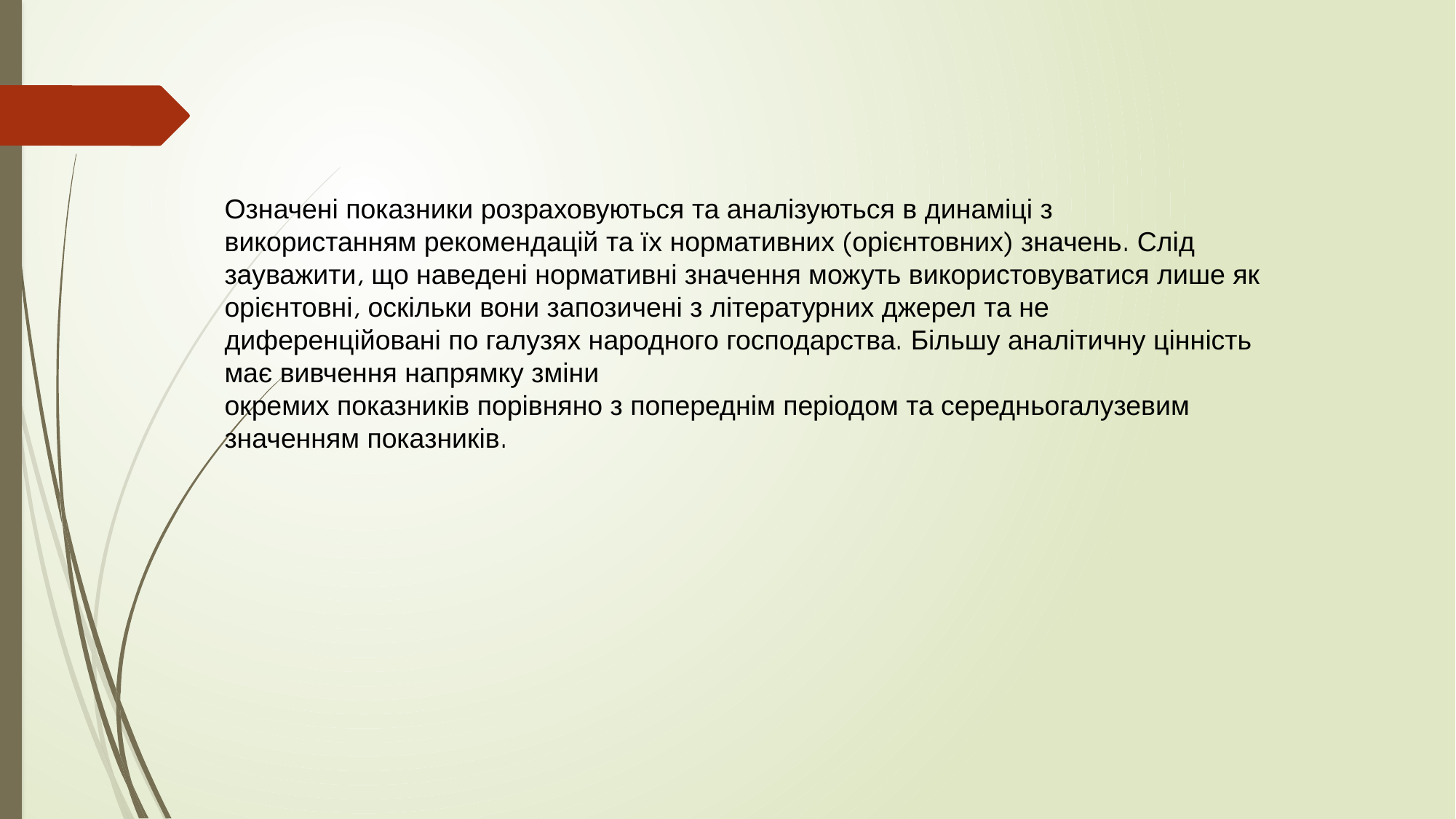

Означені показники розраховуються та аналізуються в динаміці з
використанням рекомендацій та їх нормативних (орієнтовних) значень. Слід зауважити, що наведені нормативні значення можуть використовуватися лише як орієнтовні, оскільки вони запозичені з літературних джерел та не диференційовані по галузях народного господарства. Більшу аналітичну цінність має вивчення напрямку зміни
окремих показників порівняно з попереднім періодом та середньогалузевим значенням показників.